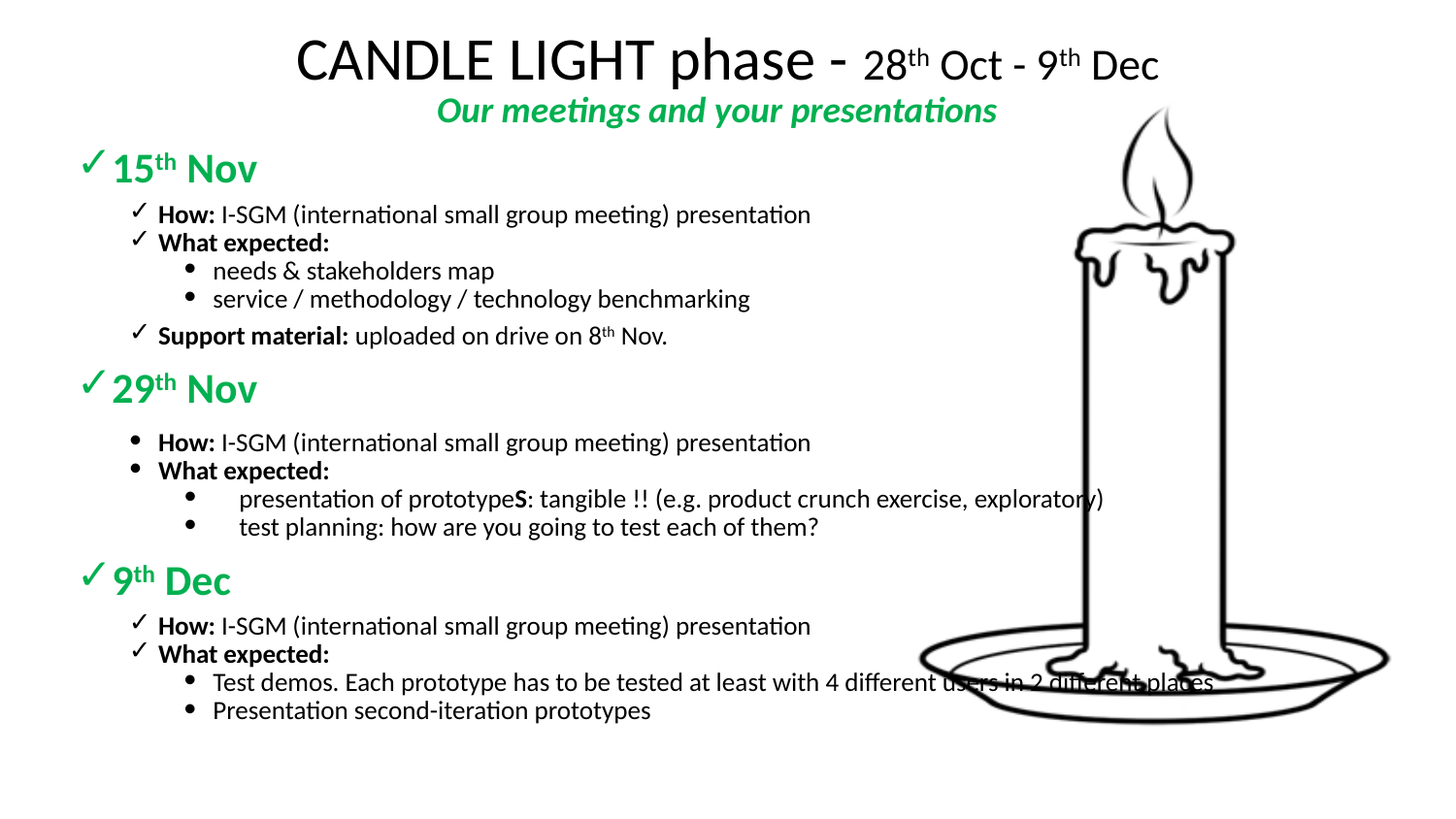

# CANDLE LIGHT phase - 28th Oct - 9th Dec
Our meetings and your presentations
15th Nov
How: I-SGM (international small group meeting) presentation
What expected:
needs & stakeholders map
service / methodology / technology benchmarking
Support material: uploaded on drive on 8th Nov.
29th Nov
How: I-SGM (international small group meeting) presentation
What expected:
presentation of prototypeS: tangible !! (e.g. product crunch exercise, exploratory)
test planning: how are you going to test each of them?
9th Dec
How: I-SGM (international small group meeting) presentation
What expected:
Test demos. Each prototype has to be tested at least with 4 different users in 2 different places
Presentation second-iteration prototypes